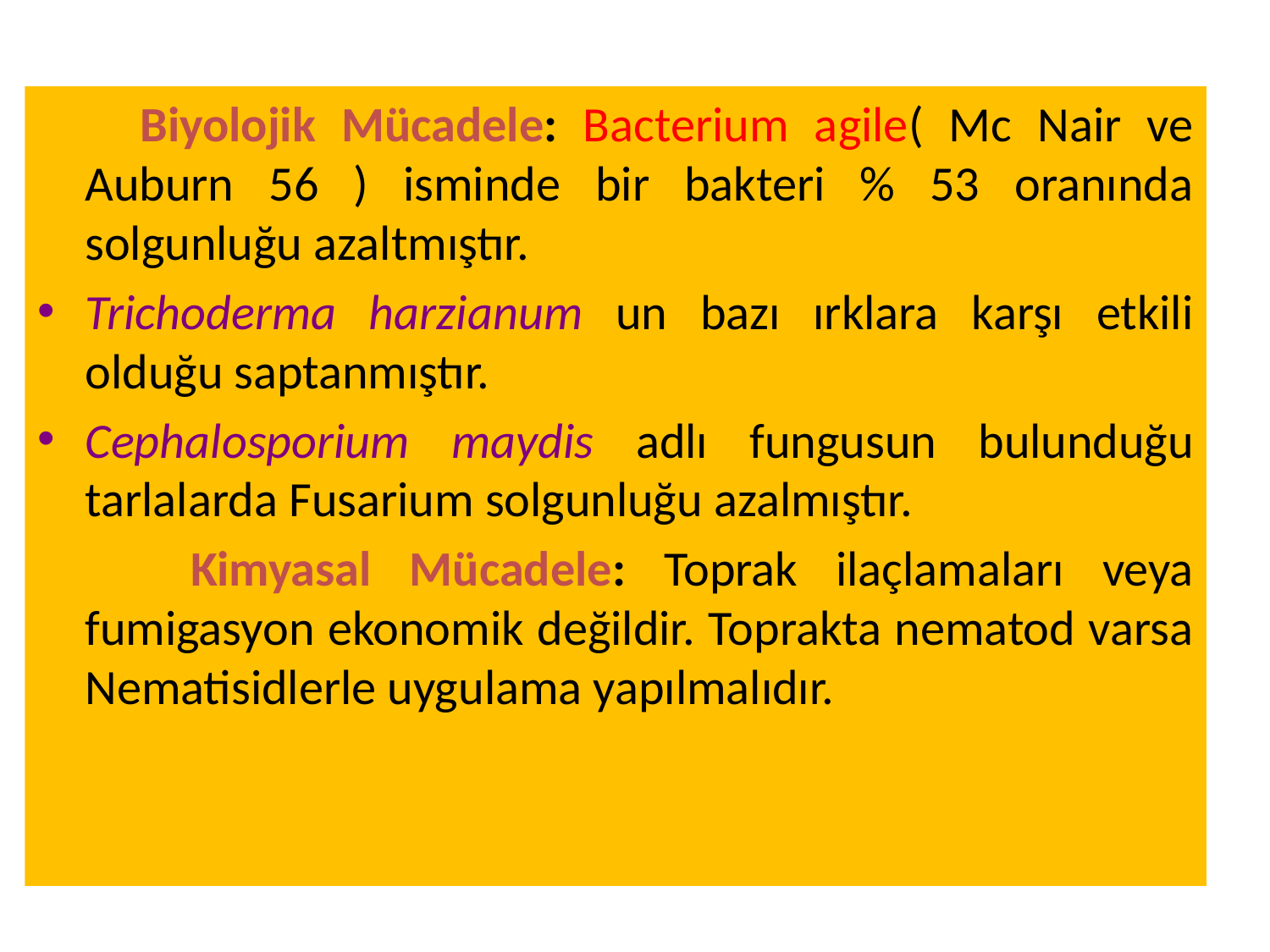

Biyolojik Mücadele: Bacterium agile( Mc Nair ve Auburn 56 ) isminde bir bakteri % 53 oranında solgunluğu azaltmıştır.
Trichoderma harzianum un bazı ırklara karşı etkili olduğu saptanmıştır.
Cephalosporium maydis adlı fungusun bulunduğu tarlalarda Fusarium solgunluğu azalmıştır.
    Kimyasal Mücadele: Toprak ilaçlamaları veya fumigasyon ekonomik değildir. Toprakta nematod varsa Nematisidlerle uygulama yapılmalıdır.